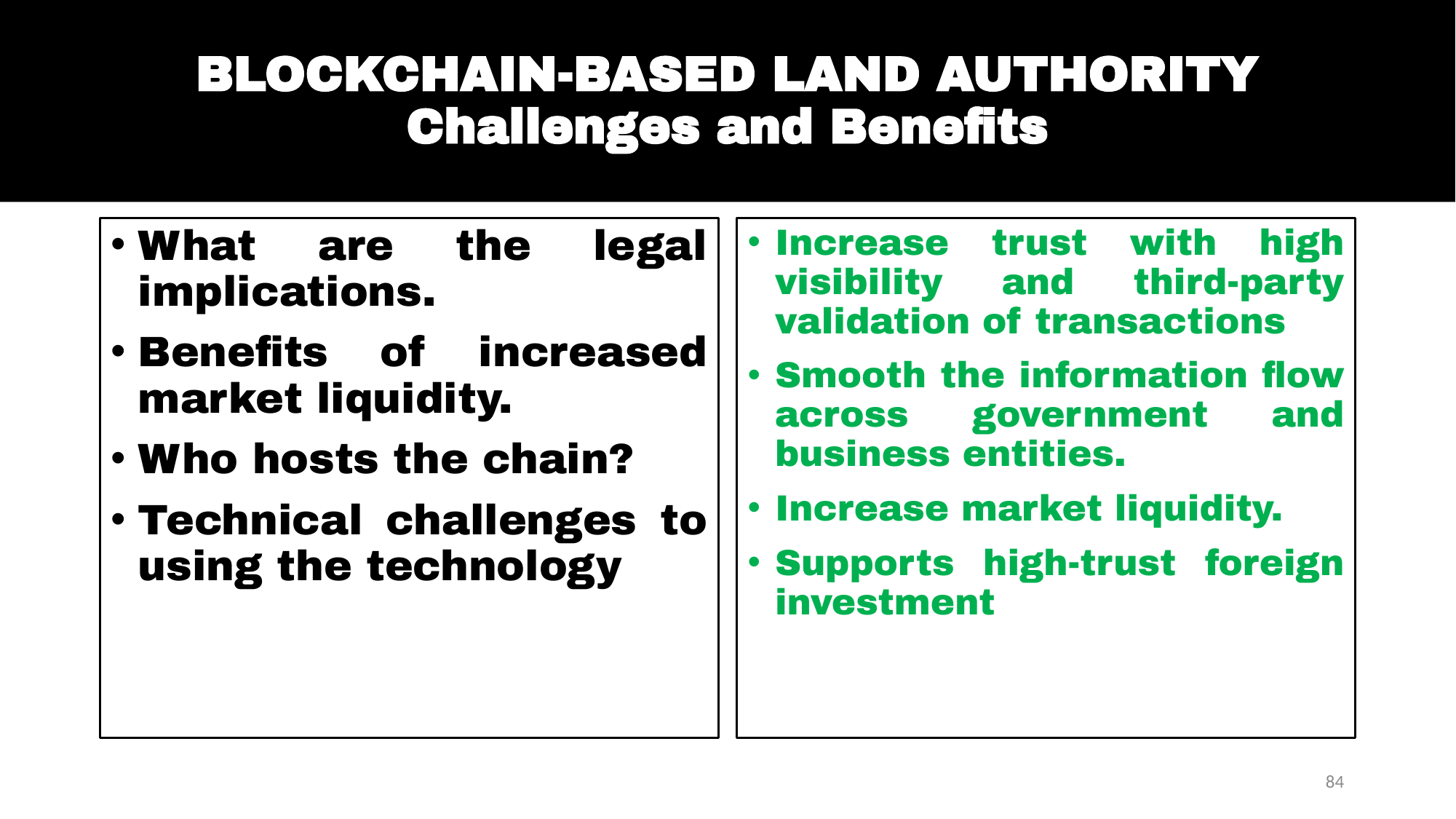

# BLOCKCHAIN-BASED LAND AUTHORITY Challenges and Benefits
What are the legal implications.
Benefits of increased market liquidity.
Who hosts the chain?
Technical challenges to using the technology

Increase trust with high visibility and third-party validation of transactions
Smooth the information flow across government and business entities.
Increase market liquidity.
Supports high-trust foreign investment

84